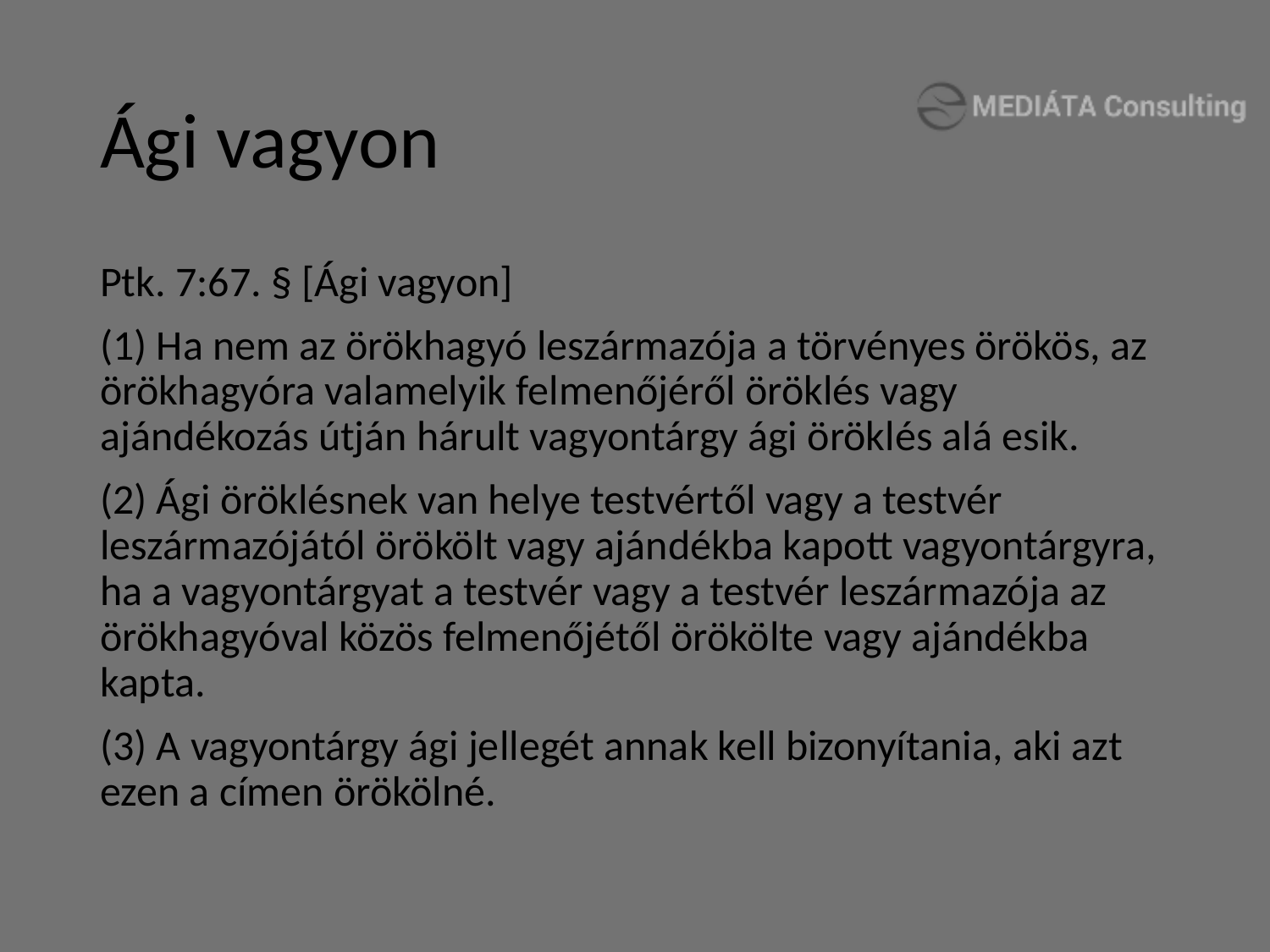

# Ági vagyon
Ptk. 7:67. § [Ági vagyon]
(1) Ha nem az örökhagyó leszármazója a törvényes örökös, az örökhagyóra valamelyik felmenőjéről öröklés vagy ajándékozás útján hárult vagyontárgy ági öröklés alá esik.
(2) Ági öröklésnek van helye testvértől vagy a testvér leszármazójától örökölt vagy ajándékba kapott vagyontárgyra, ha a vagyontárgyat a testvér vagy a testvér leszármazója az örökhagyóval közös felmenőjétől örökölte vagy ajándékba kapta.
(3) A vagyontárgy ági jellegét annak kell bizonyítania, aki azt ezen a címen örökölné.